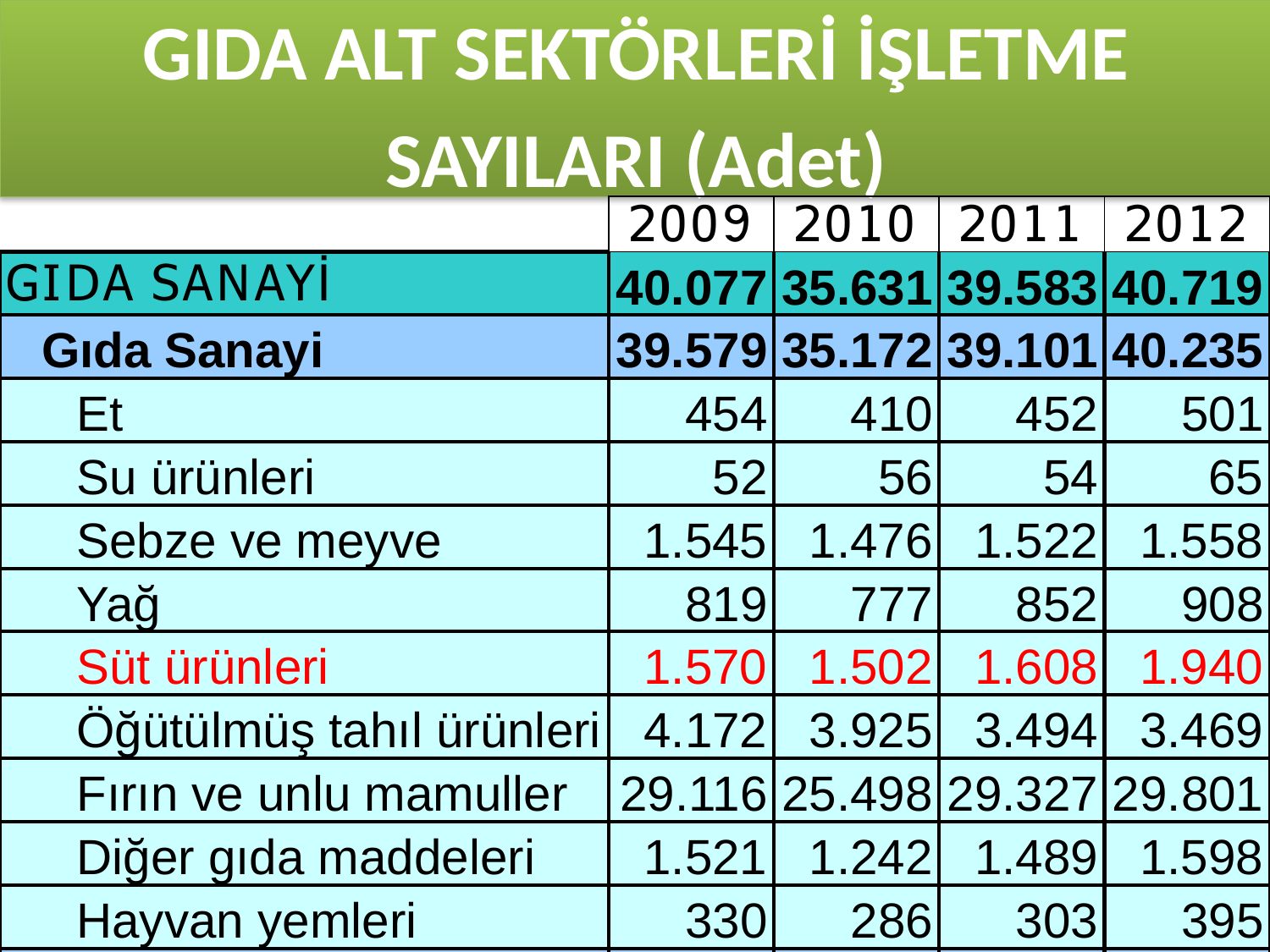

# GIDA ALT SEKTÖRLERİ İŞLETME SAYILARI (Adet)
|  | 2009 | 2010 | 2011 | 2012 |
| --- | --- | --- | --- | --- |
| GIDA SANAYİ | 40.077 | 35.631 | 39.583 | 40.719 |
| Gıda Sanayi | 39.579 | 35.172 | 39.101 | 40.235 |
| Et | 454 | 410 | 452 | 501 |
| Su ürünleri | 52 | 56 | 54 | 65 |
| Sebze ve meyve | 1.545 | 1.476 | 1.522 | 1.558 |
| Yağ | 819 | 777 | 852 | 908 |
| Süt ürünleri | 1.570 | 1.502 | 1.608 | 1.940 |
| Öğütülmüş tahıl ürünleri | 4.172 | 3.925 | 3.494 | 3.469 |
| Fırın ve unlu mamuller | 29.116 | 25.498 | 29.327 | 29.801 |
| Diğer gıda maddeleri | 1.521 | 1.242 | 1.489 | 1.598 |
| Hayvan yemleri | 330 | 286 | 303 | 395 |
| İçecek Sanayi | 498 | 459 | 482 | 484 |